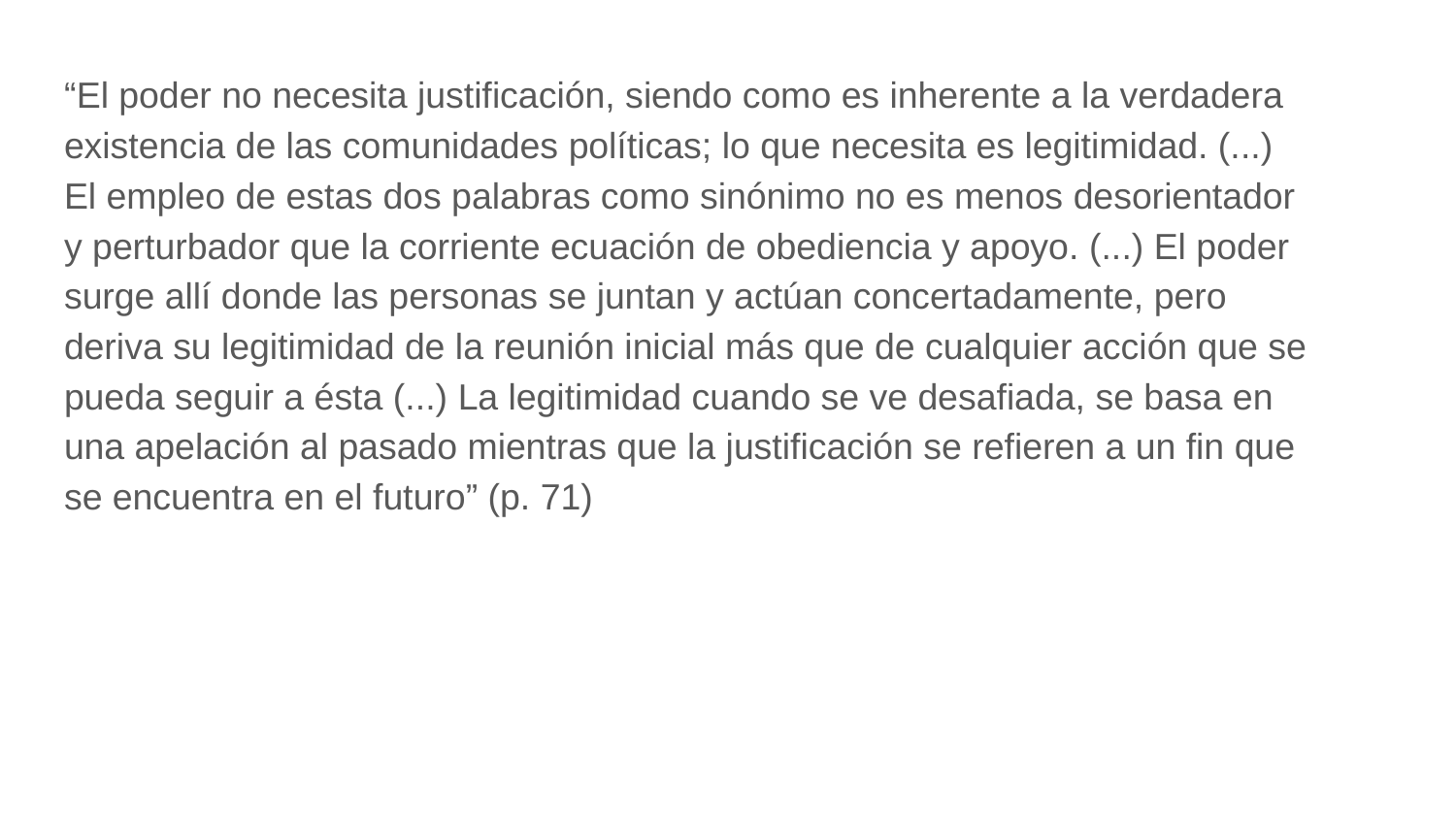

“El poder no necesita justificación, siendo como es inherente a la verdadera existencia de las comunidades políticas; lo que necesita es legitimidad. (...) El empleo de estas dos palabras como sinónimo no es menos desorientador y perturbador que la corriente ecuación de obediencia y apoyo. (...) El poder surge allí donde las personas se juntan y actúan concertadamente, pero deriva su legitimidad de la reunión inicial más que de cualquier acción que se pueda seguir a ésta (...) La legitimidad cuando se ve desafiada, se basa en una apelación al pasado mientras que la justificación se refieren a un fin que se encuentra en el futuro” (p. 71)